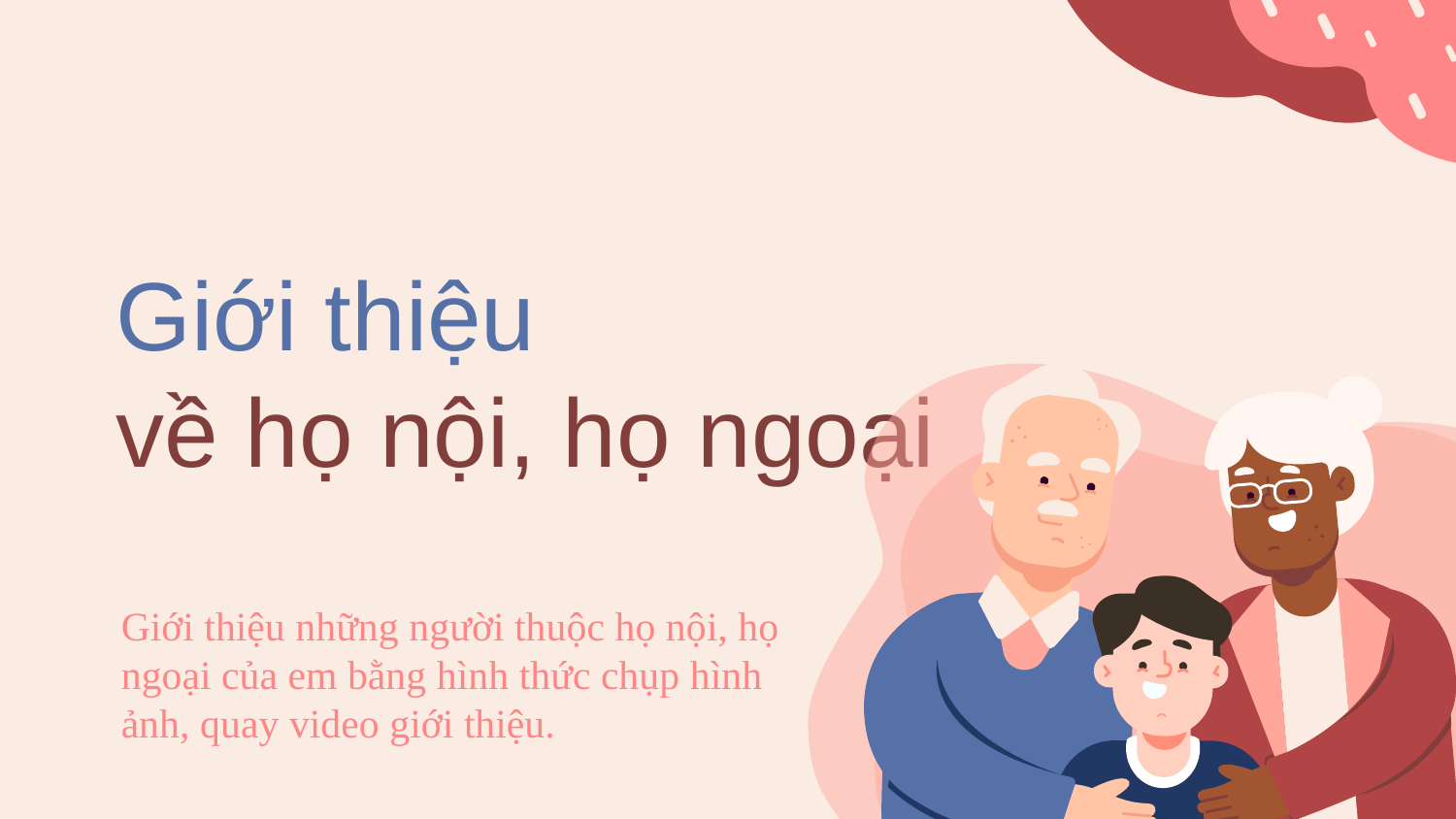

# Giới thiệu về họ nội, họ ngoại

Giới thiệu những người thuộc họ nội, họ ngoại của em bằng hình thức chụp hình ảnh, quay video giới thiệu.